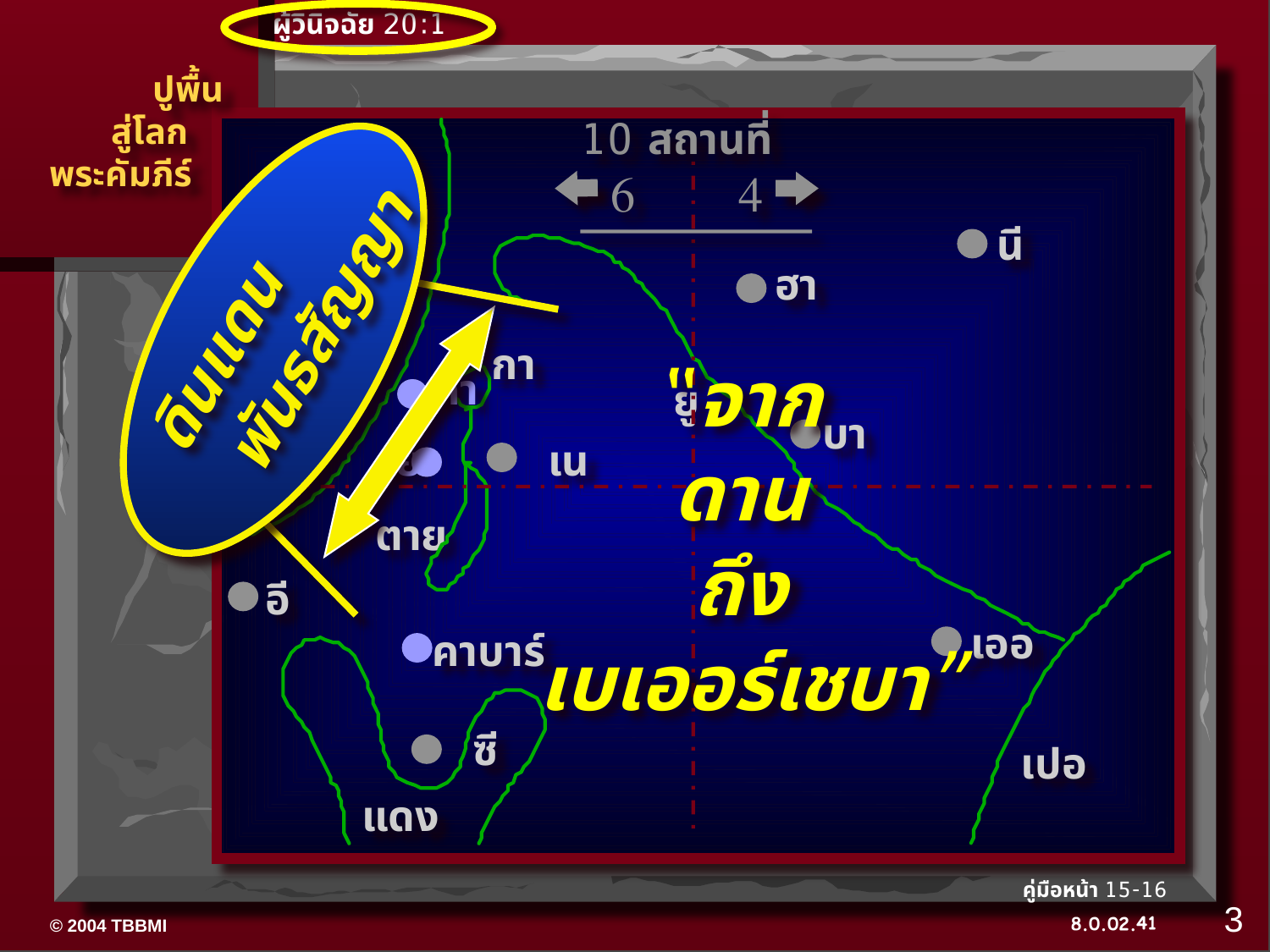

ผู้วินิจฉัย 20:1

ดินแดน         พันธสัญญา
10 สถานที่

เมดิ
6
4

นี

ฮา

กา

“จาก
ดาน
ถึง
เบเออร์เชบา”
คา

ยู

บา

เย
เน

ตาย

อี

เออ
คาบาร์

ซี
เปอ

แดง

3
41